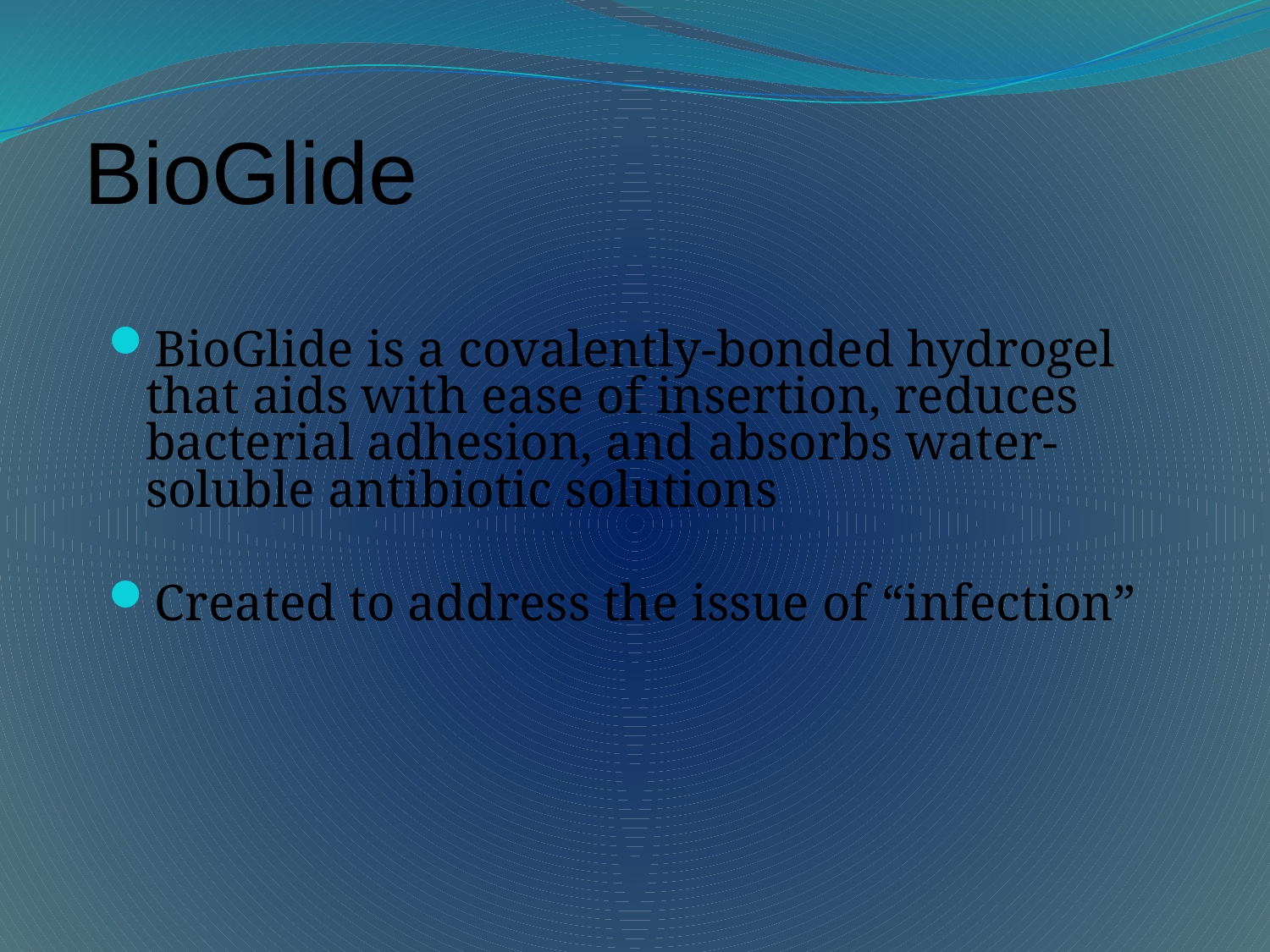

# BioGlide

BioGlide is a covalently-bonded hydrogel that aids with ease of insertion, reduces bacterial adhesion, and absorbs water-soluble antibiotic solutions

Created to address the issue of “infection”